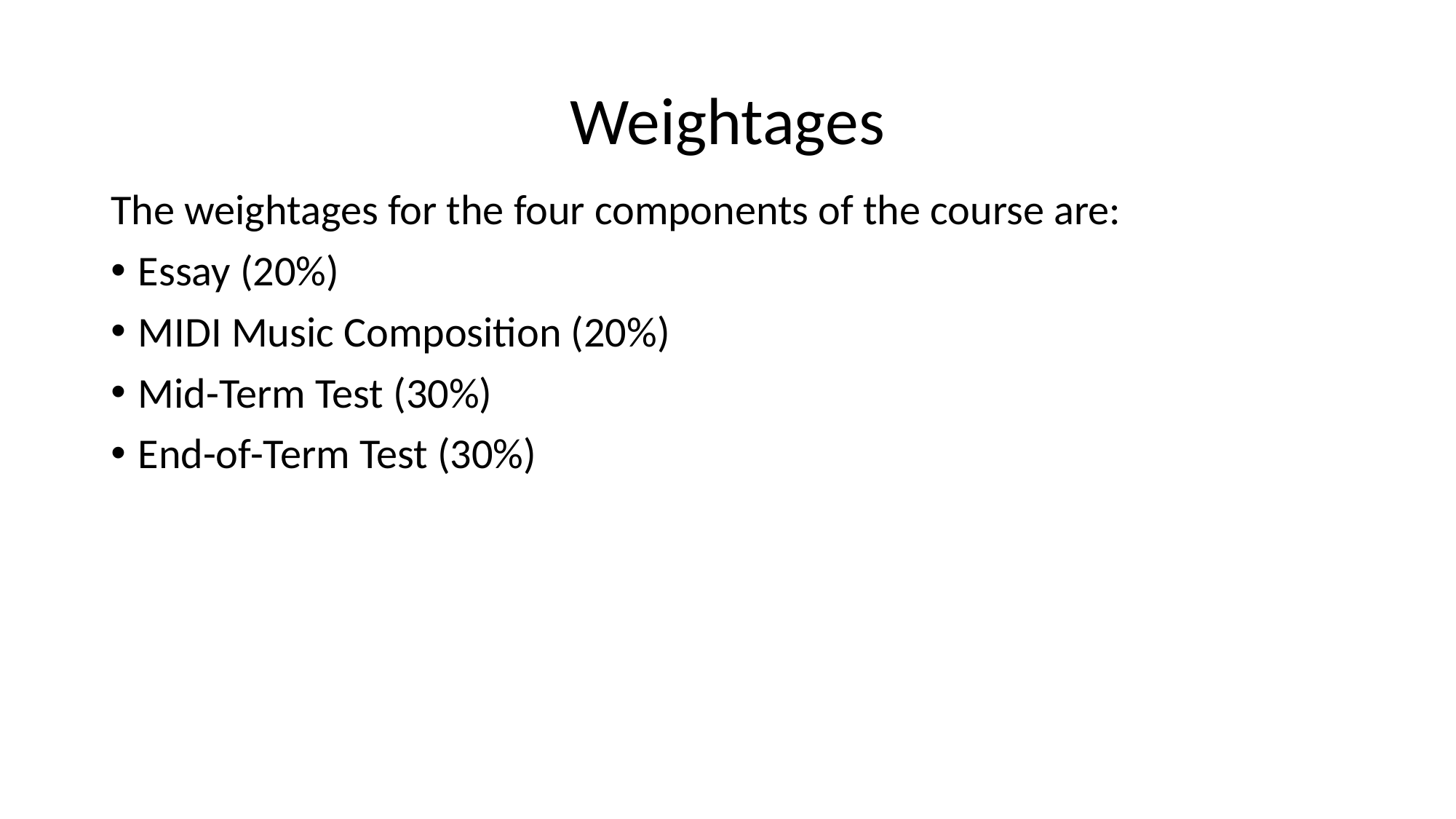

# Weightages
The weightages for the four components of the course are:
Essay (20%)
MIDI Music Composition (20%)
Mid-Term Test (30%)
End-of-Term Test (30%)